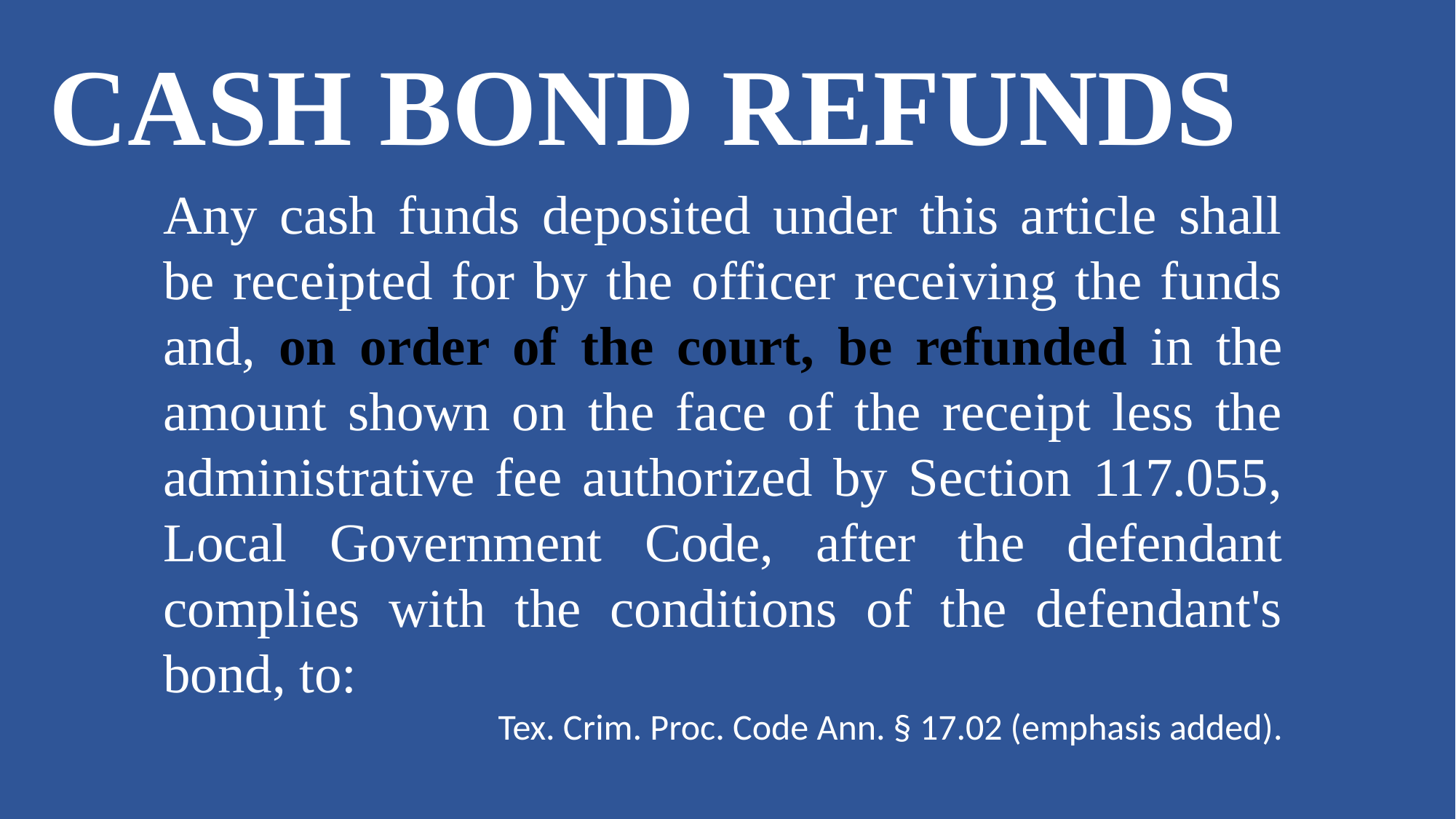

Cash Bond Refunds
Any cash funds deposited under this article shall be receipted for by the officer receiving the funds and, on order of the court, be refunded in the amount shown on the face of the receipt less the administrative fee authorized by Section 117.055, Local Government Code, after the defendant complies with the conditions of the defendant's bond, to:
Tex. Crim. Proc. Code Ann. § 17.02 (emphasis added).